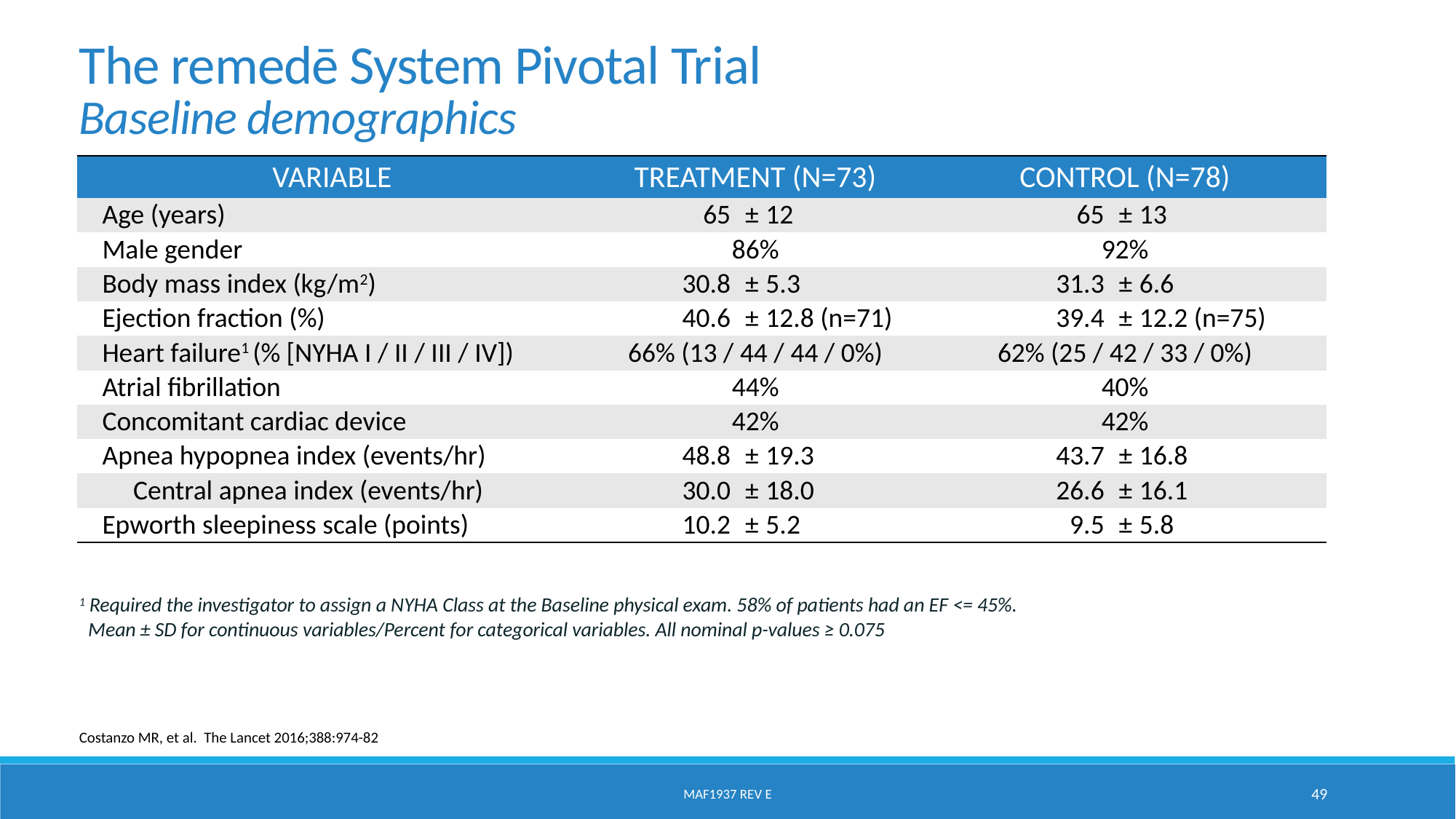

The remedē System Pivotal Trial
Baseline demographics
| VARIABLE | TREATMENT (N=73) |  |  | CONTROL (N=78) |  |  |
| --- | --- | --- | --- | --- | --- | --- |
| Age (years) | 65 | ± | 12 | 65 | ± | 13 |
| Male gender | 86% |  |  | 92% |  |  |
| Body mass index (kg/m2) | 30.8 | ± | 5.3 | 31.3 | ± | 6.6 |
| Ejection fraction (%) | 40.6 | ± | 12.8 (n=71) | 39.4 | ± | 12.2 (n=75) |
| Heart failure1 (% [NYHA I / II / III / IV]) | 66% (13 / 44 / 44 / 0%) |  |  | 62% (25 / 42 / 33 / 0%) |  |  |
| Atrial fibrillation | 44% |  |  | 40% |  |  |
| Concomitant cardiac device | 42% |  |  | 42% |  |  |
| Apnea hypopnea index (events/hr) | 48.8 | ± | 19.3 | 43.7 | ± | 16.8 |
| Central apnea index (events/hr) | 30.0 | ± | 18.0 | 26.6 | ± | 16.1 |
| Epworth sleepiness scale (points) | 10.2 | ± | 5.2 | 9.5 | ± | 5.8 |
1 Required the investigator to assign a NYHA Class at the Baseline physical exam. 58% of patients had an EF <= 45%.
  Mean ± SD for continuous variables/Percent for categorical variables. All nominal p-values ≥ 0.075
Costanzo MR, et al.  The Lancet 2016;388:974-82
MAF1937 Rev E
49